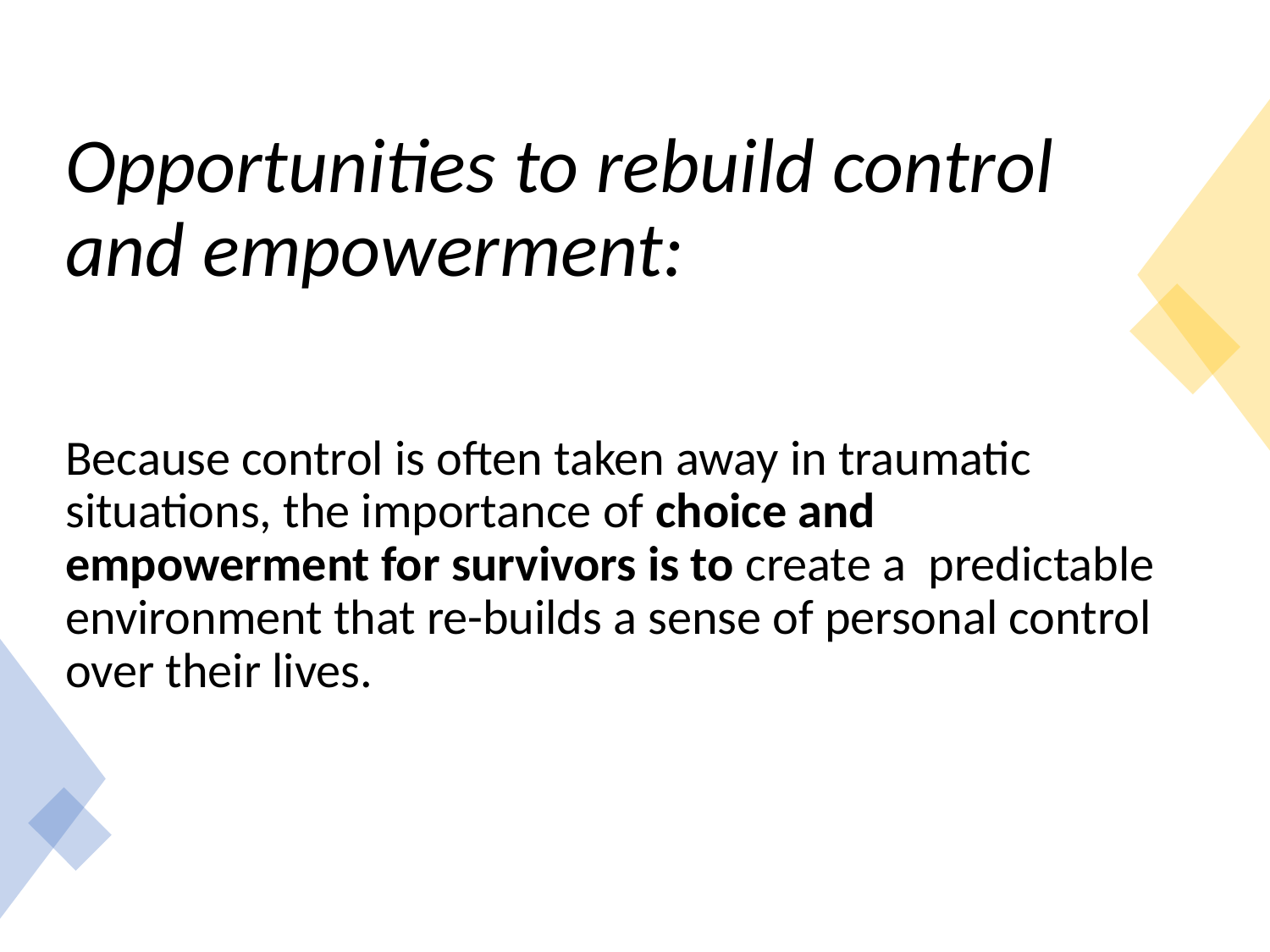

Opportunities to rebuild control and empowerment:

Because control is often taken away in traumatic situations, the importance of choice and empowerment for survivors is to create a  predictable environment that re-builds a sense of personal control over their lives.